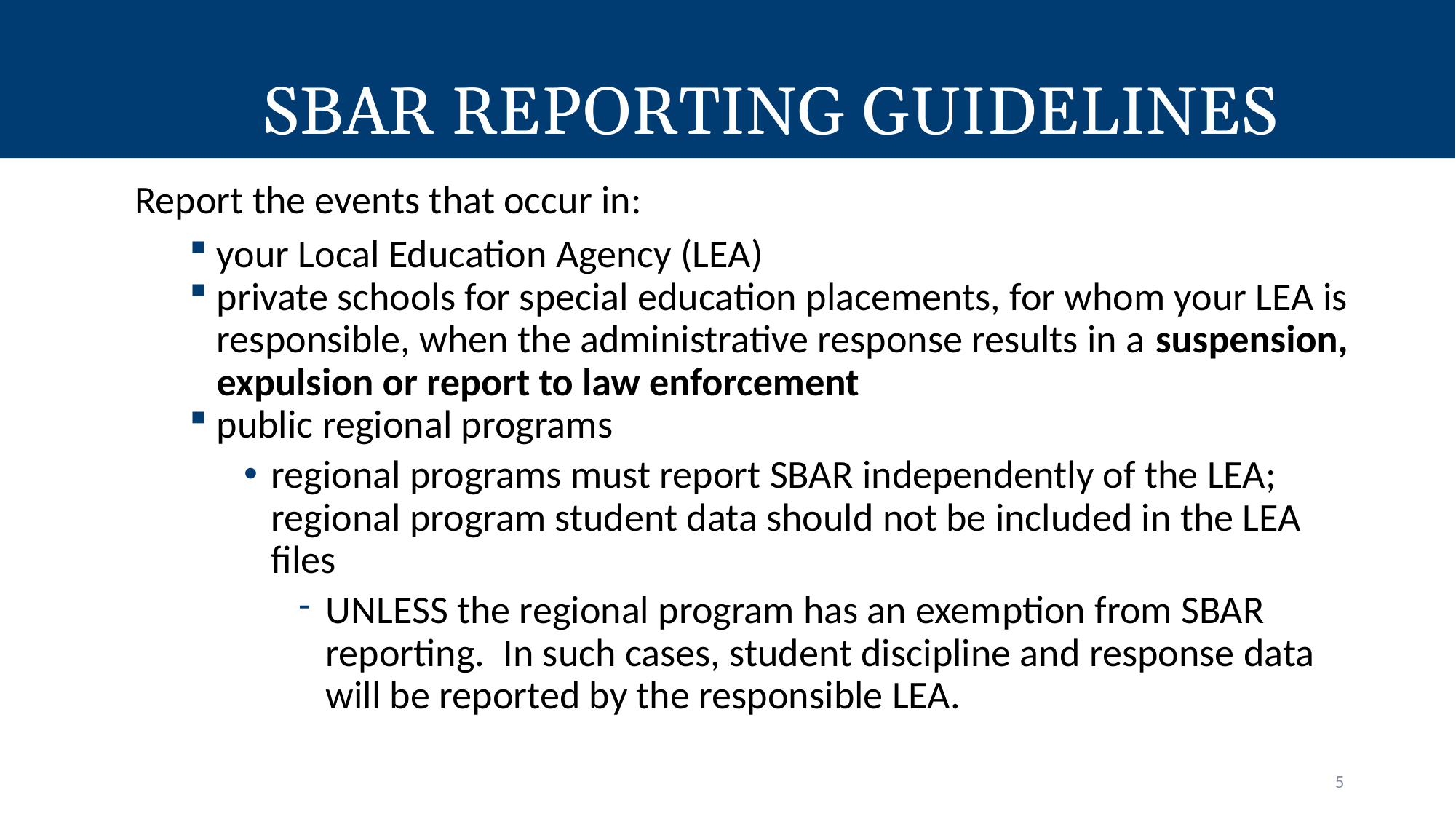

SBAR Reporting Guidelines
Report the events that occur in:
your Local Education Agency (LEA)
private schools for special education placements, for whom your LEA is responsible, when the administrative response results in a suspension, expulsion or report to law enforcement
public regional programs
regional programs must report SBAR independently of the LEA; regional program student data should not be included in the LEA files
UNLESS the regional program has an exemption from SBAR reporting.  In such cases, student discipline and response data will be reported by the responsible LEA.

5